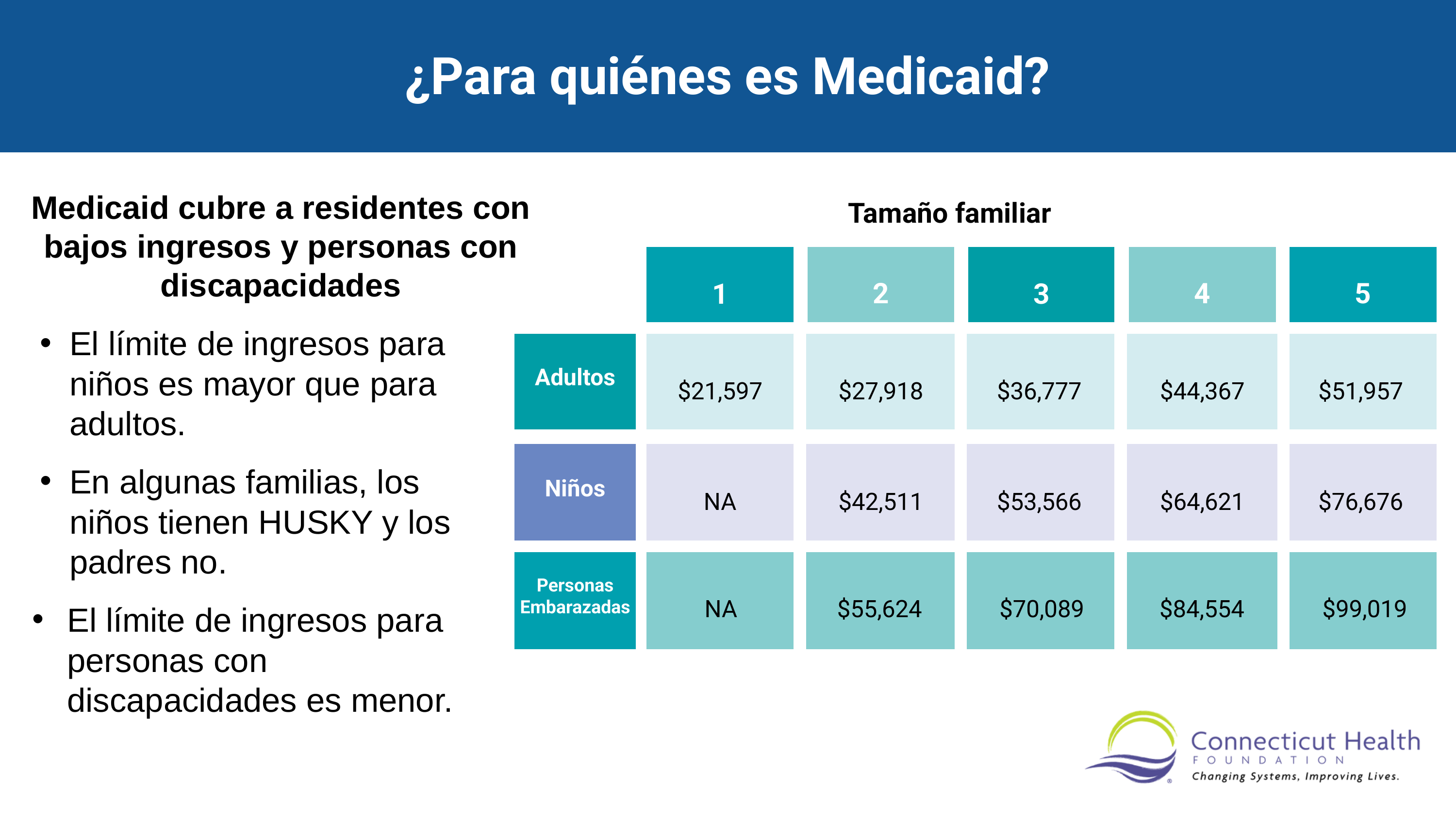

¿Para quiénes es Medicaid?
Medicaid cubre a residentes con bajos ingresos y personas con discapacidades
Tamaño familiar

2
4
5
1
3

Adultos

$21,597
$27,918
$36,777
$44,367
$51,957

Niños

NA
$42,511
$53,566
$64,621
$76,676

Personas Embarazadas

NA
$55,624
$70,089
$84,554
$99,019
El límite de ingresos para niños es mayor que para adultos.
En algunas familias, los niños tienen HUSKY y los padres no.
El límite de ingresos para personas con discapacidades es menor.